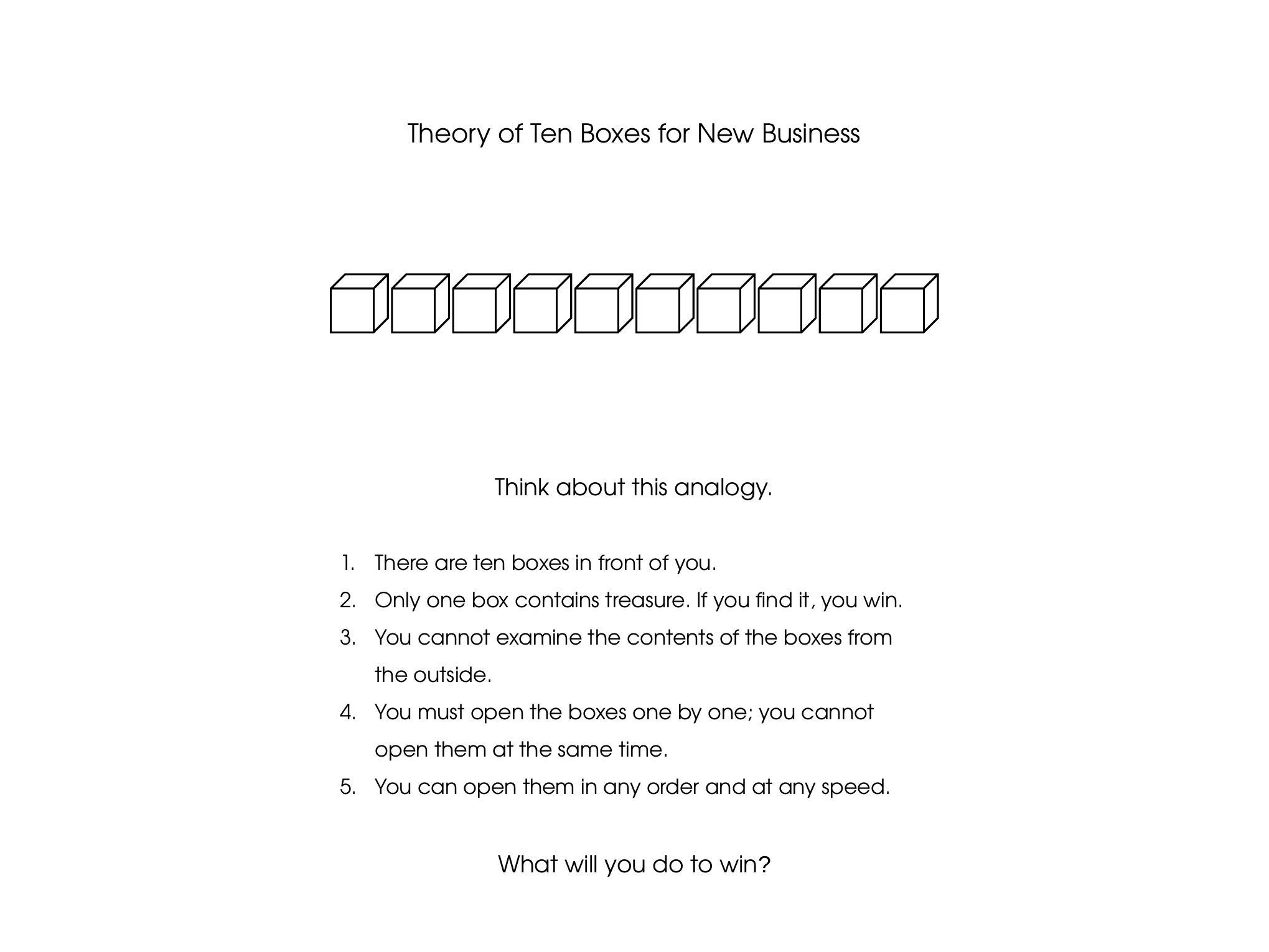

Theory of Ten Boxes for New Business

Think about this analogy.

There are ten boxes in front of you.
Only one box contains treasure. If you find it, you win.
You cannot examine the contents of the boxes from the outside.
You must open the boxes one by one; you cannot open them at the same time.
You can open them in any order and at any speed.

What will you do to win?